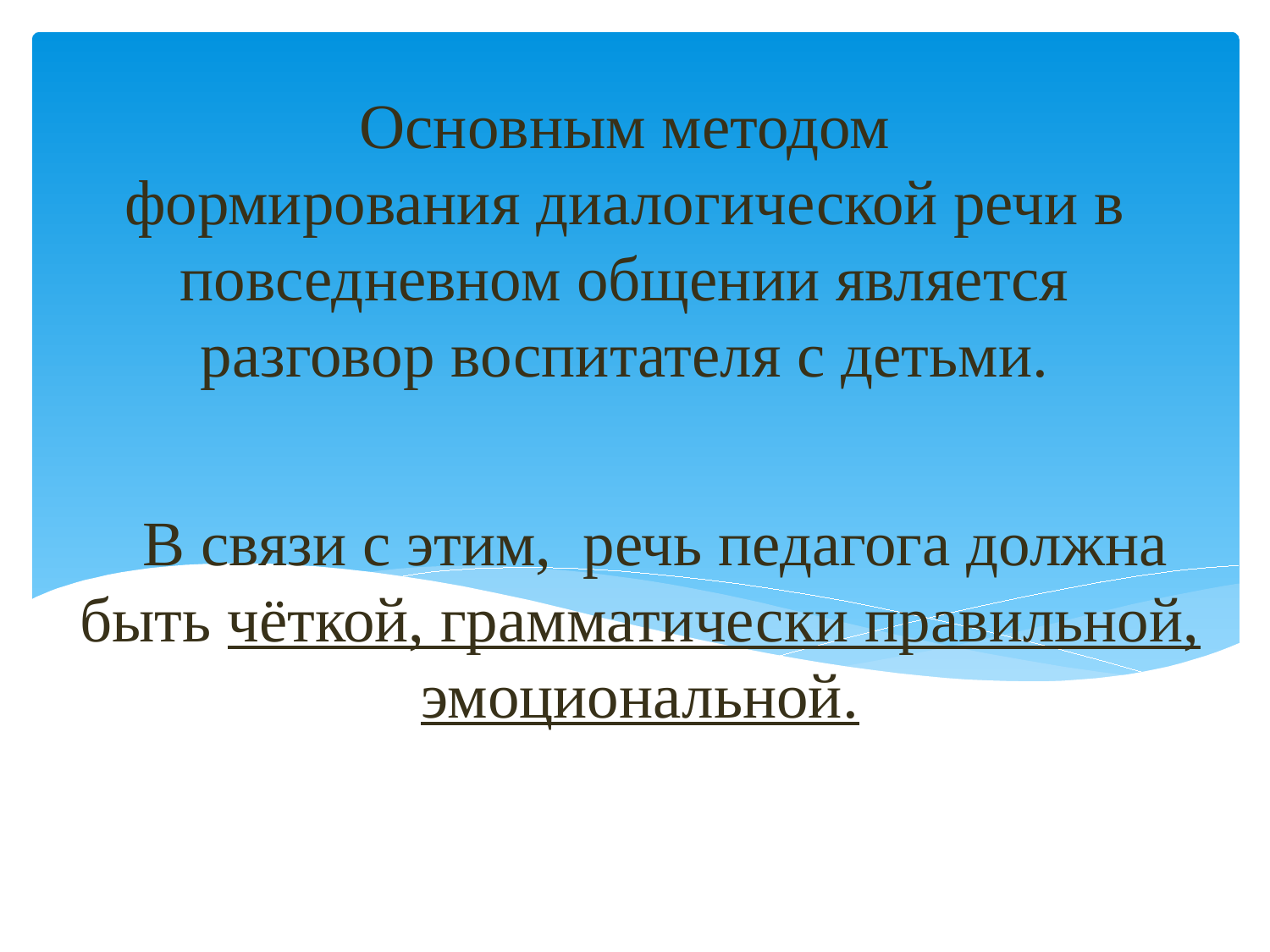

Основным методом формирования диалогической речи в повседневном общении является разговор воспитателя с детьми.
# В связи с этим,  речь педагога должна быть чёткой, грамматически правильной, эмоциональной.